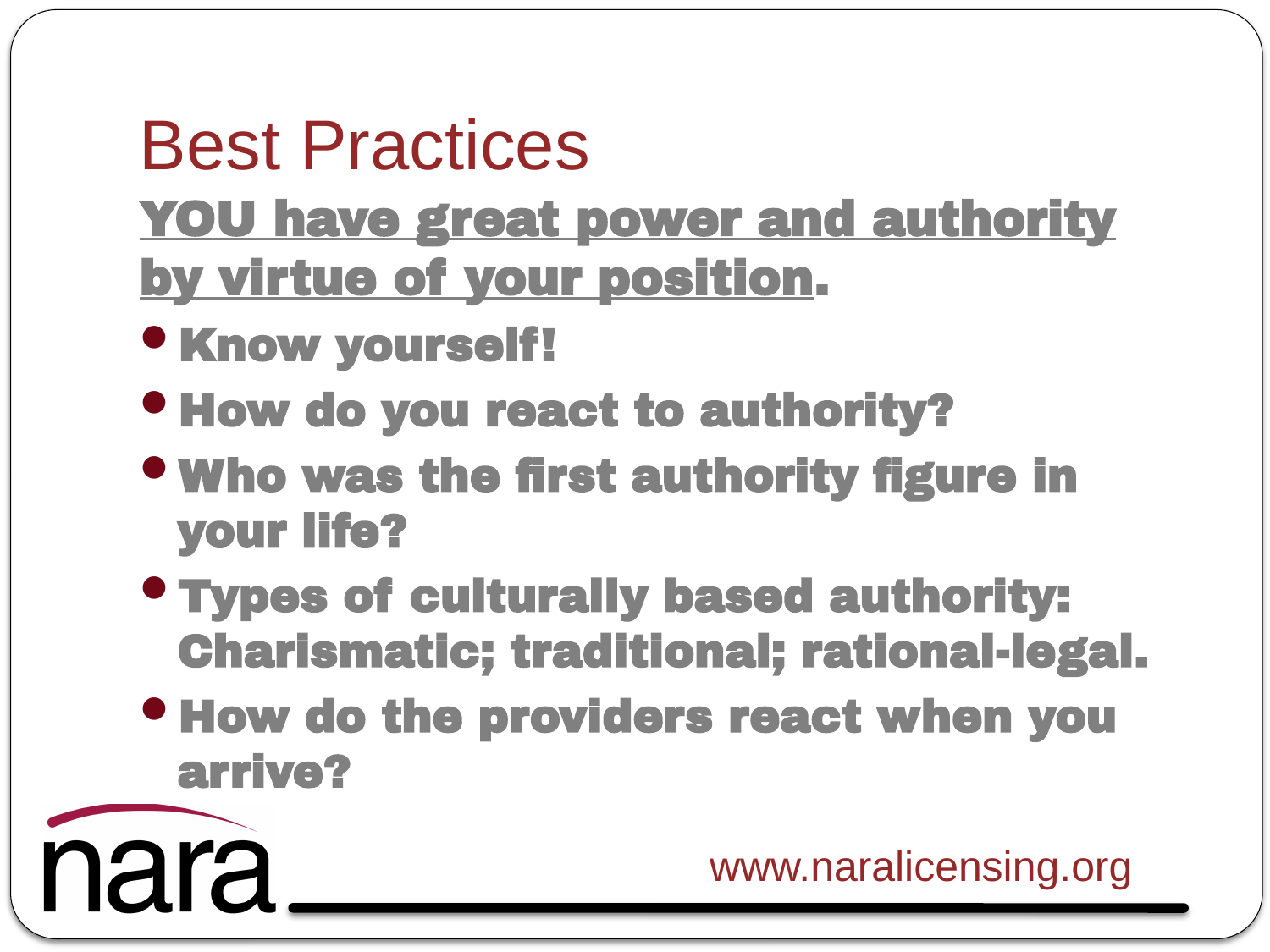

# Best Practices
YOU have great power and authority by virtue of your position.
Know yourself!
How do you react to authority?
Who was the first authority figure in your life?
Types of culturally based authority:  Charismatic; traditional; rational-legal.
How do the providers react when you arrive?